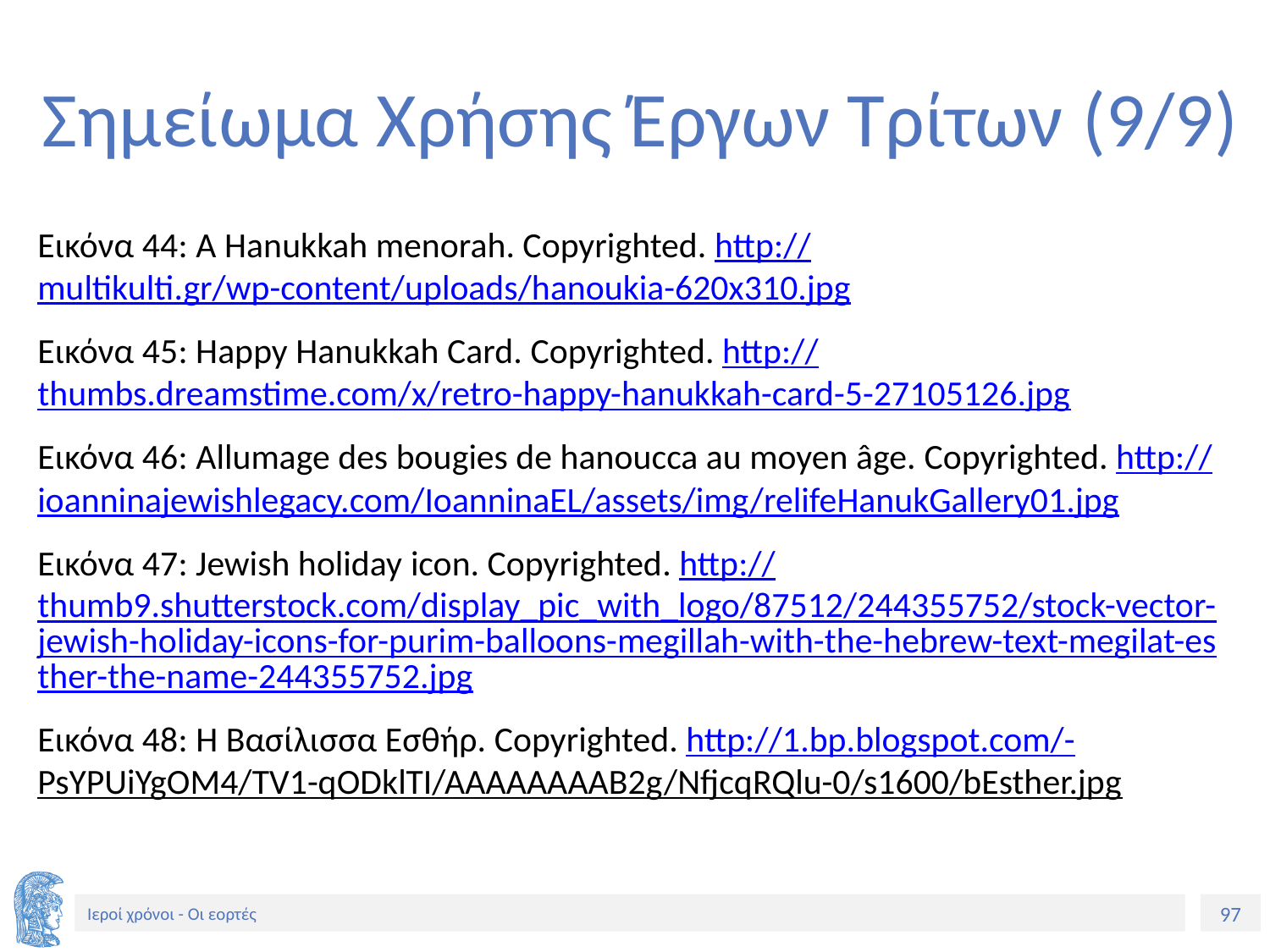

# Σημείωμα Χρήσης Έργων Τρίτων (9/9)
Εικόνα 44: A Hanukkah menorah. Copyrighted. http://multikulti.gr/wp-content/uploads/hanoukia-620x310.jpg
Εικόνα 45: Happy Hanukkah Card. Copyrighted. http://thumbs.dreamstime.com/x/retro-happy-hanukkah-card-5-27105126.jpg
Εικόνα 46: Allumage des bougies de hanoucca au moyen âge. Copyrighted. http://ioanninajewishlegacy.com/IoanninaEL/assets/img/relifeHanukGallery01.jpg
Εικόνα 47: Jewish holiday icon. Copyrighted. http://thumb9.shutterstock.com/display_pic_with_logo/87512/244355752/stock-vector-jewish-holiday-icons-for-purim-balloons-megillah-with-the-hebrew-text-megilat-esther-the-name-244355752.jpg
Εικόνα 48: Η Βασίλισσα Εσθήρ. Copyrighted. http://1.bp.blogspot.com/-PsYPUiYgOM4/TV1-qODklTI/AAAAAAAAB2g/NfjcqRQlu-0/s1600/bEsther.jpg